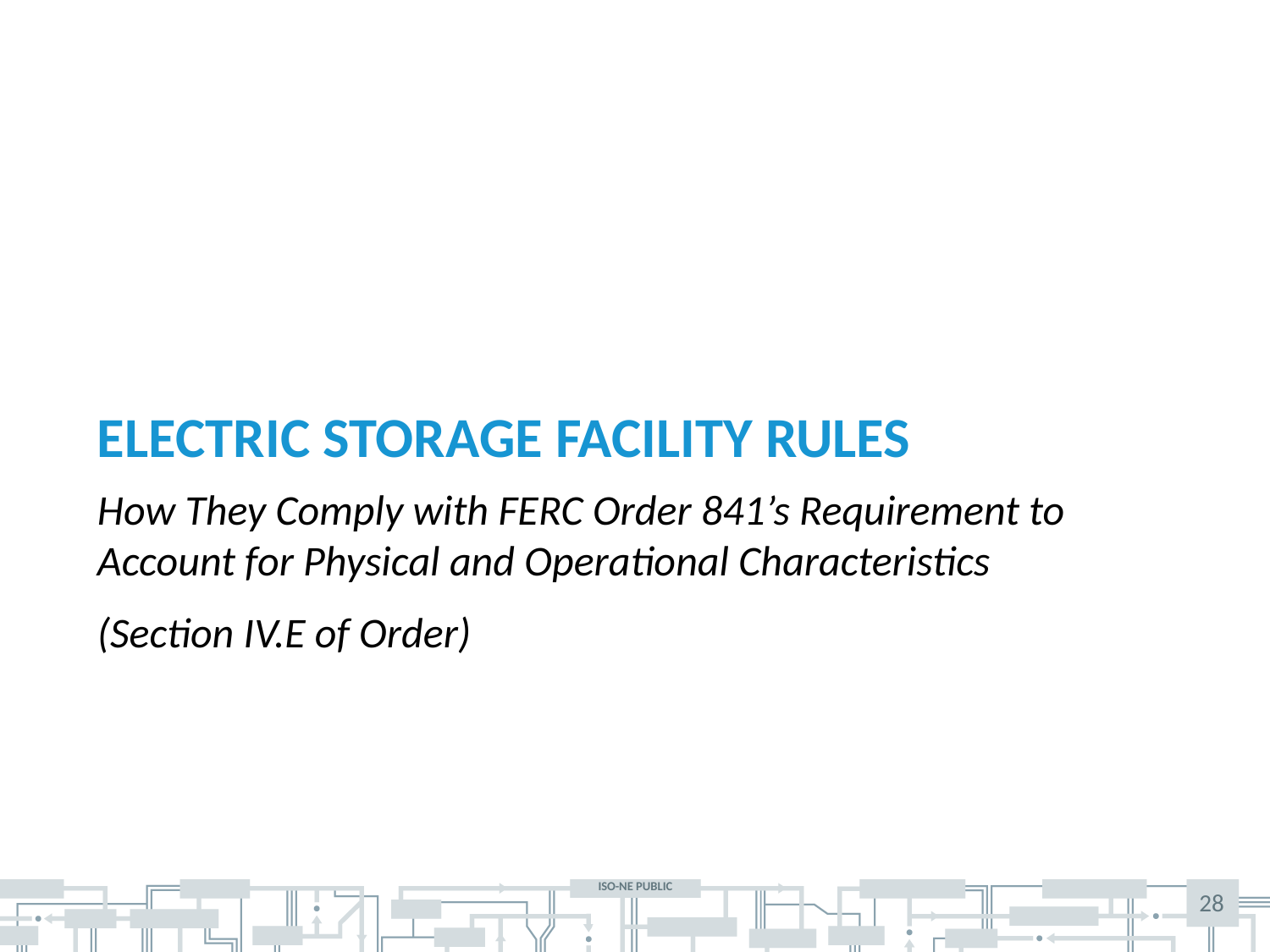

# Electric Storage Facility Rules
How They Comply with FERC Order 841’s Requirement to Account for Physical and Operational Characteristics
(Section IV.E of Order)
28